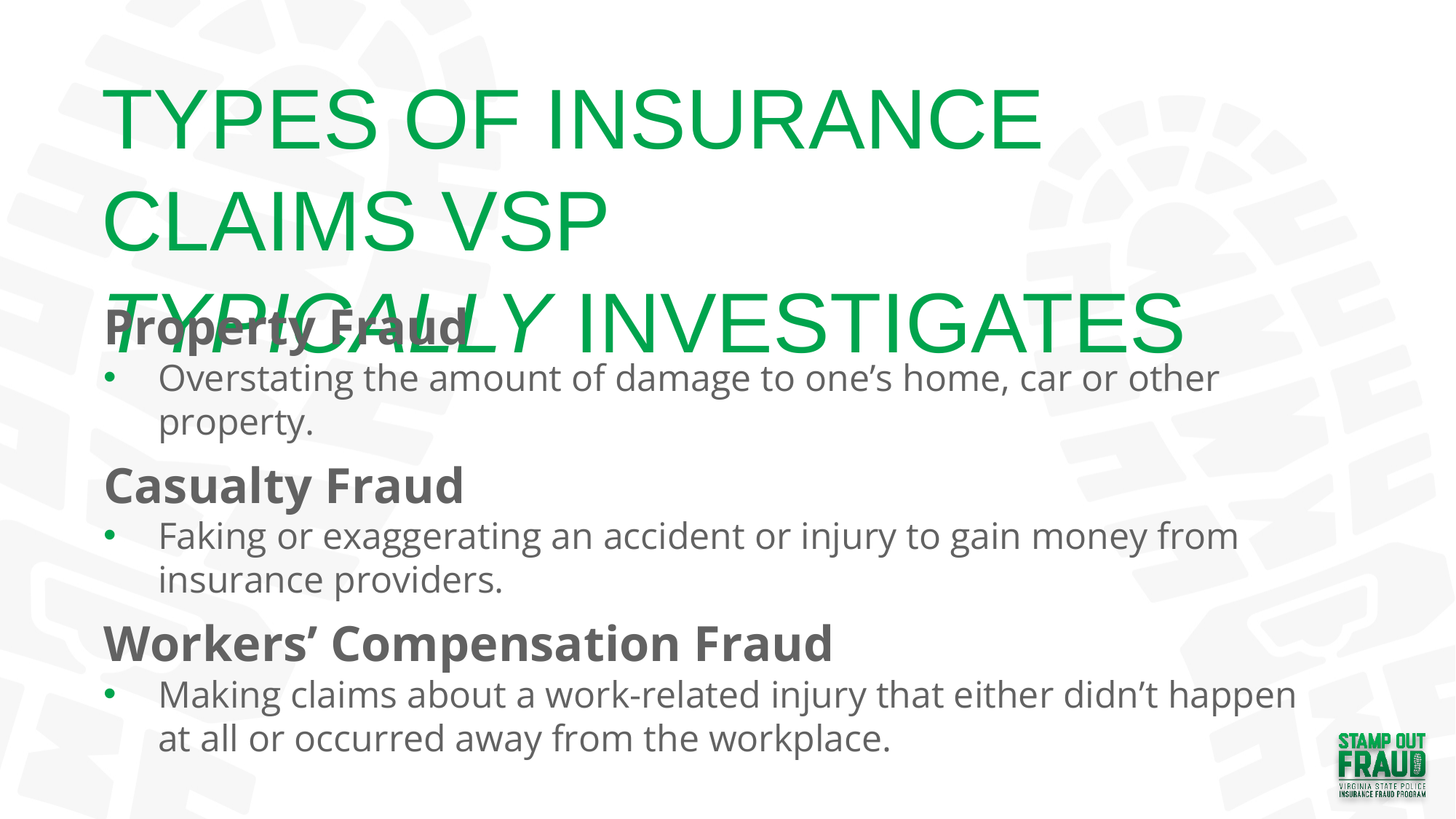

TYPES OF INSURANCE CLAIMS VSP
TYPICALLY INVESTIGATES

Property Fraud
Overstating the amount of damage to one’s home, car or other property.

Casualty Fraud
Faking or exaggerating an accident or injury to gain money from insurance providers.

Workers’ Compensation Fraud
Making claims about a work-related injury that either didn’t happen at all or occurred away from the workplace.